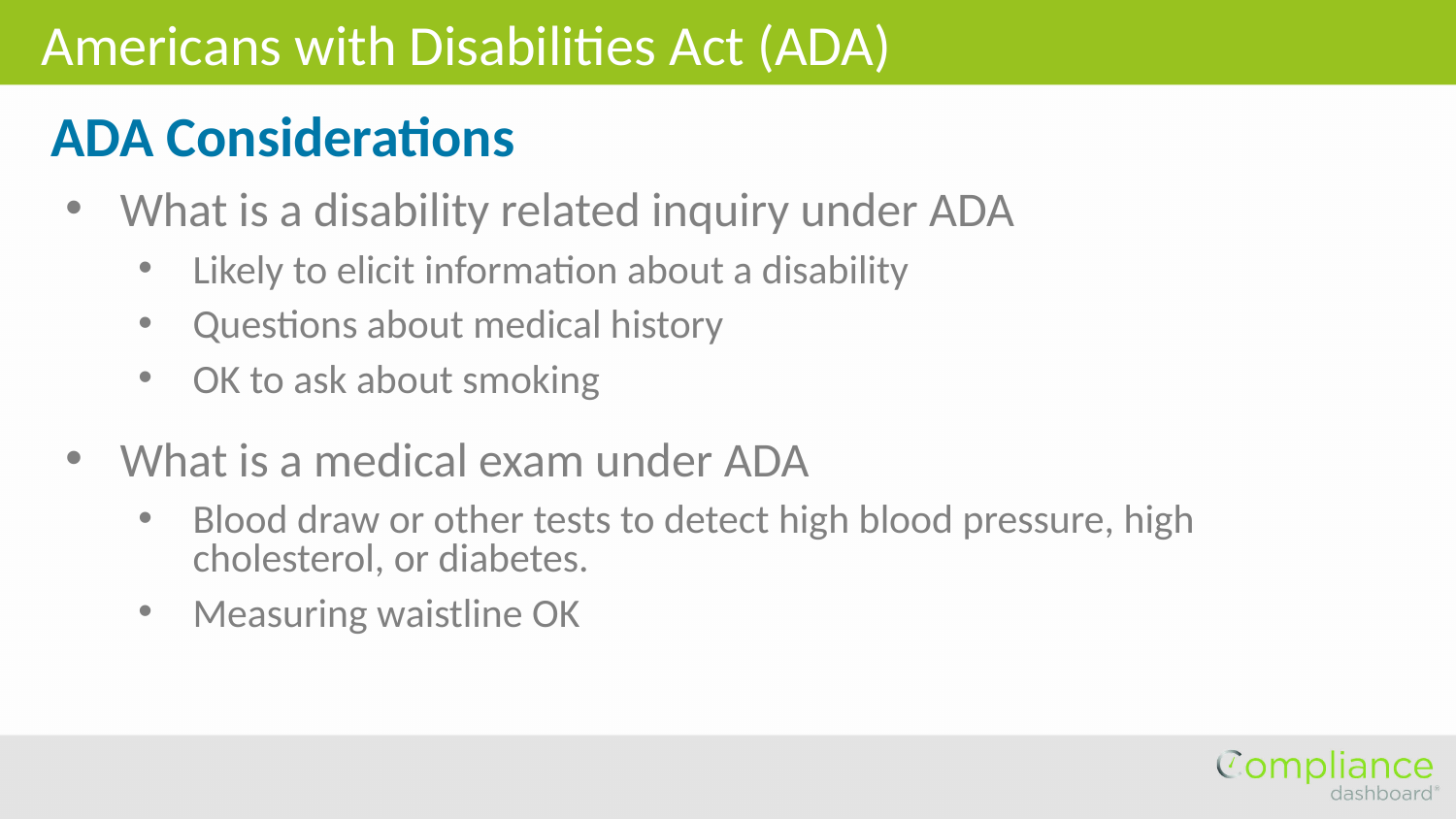

Americans with Disabilities Act (ADA)
ADA Considerations
What is a disability related inquiry under ADA
Likely to elicit information about a disability
Questions about medical history
OK to ask about smoking
What is a medical exam under ADA
Blood draw or other tests to detect high blood pressure, high cholesterol, or diabetes.
Measuring waistline OK